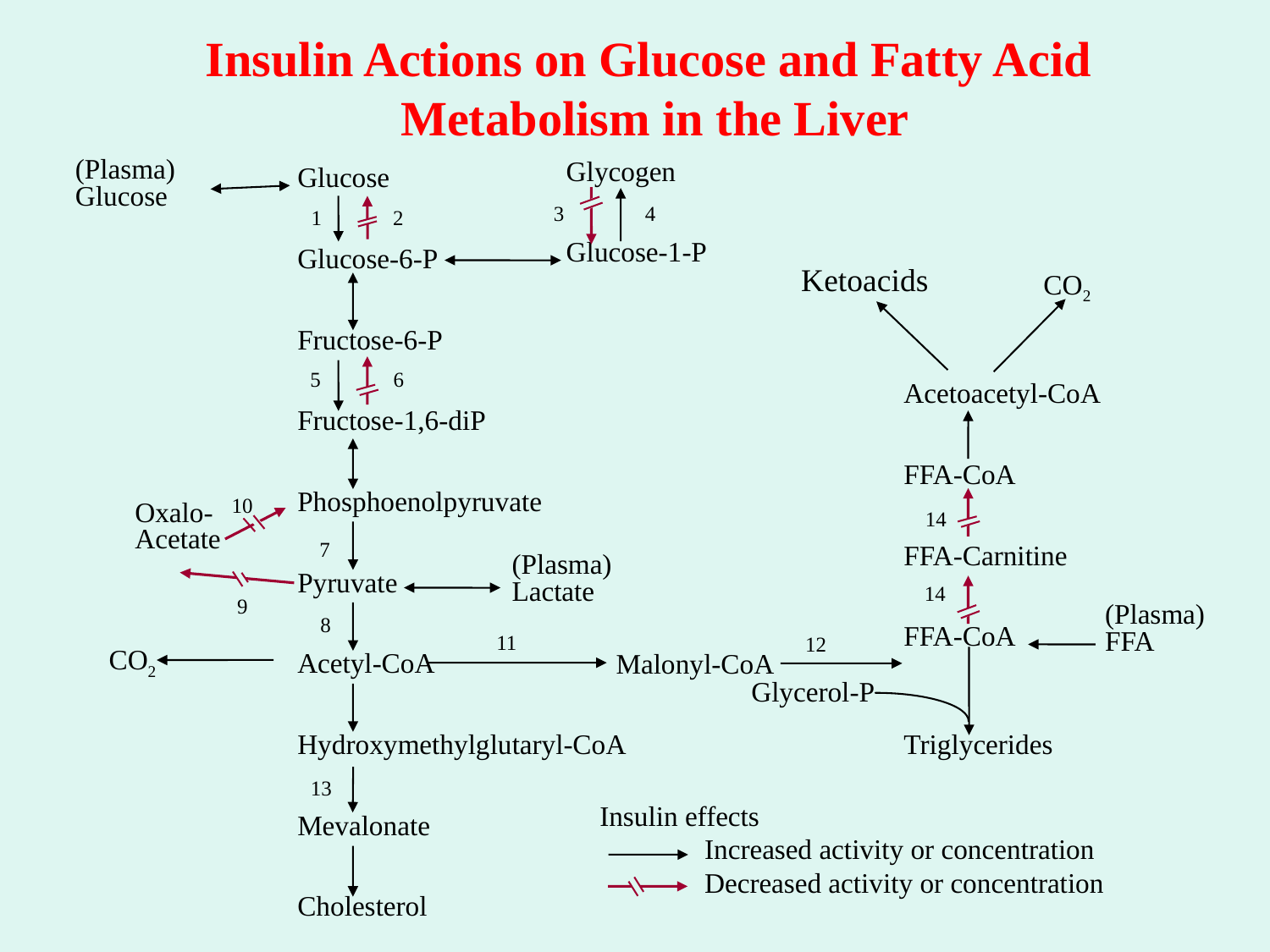

Insulin Actions on Glucose and Fatty Acid
Metabolism in the Liver
(Plasma)
Glucose
Glycogen

Glucose-1-P
Glucose

Glucose-6-P

Fructose-6-P

Fructose-1,6-diP

Phosphoenolpyruvate

Pyruvate

Acetyl-CoA

Hydroxymethylglutaryl-CoA

Mevalonate

Cholesterol

3
4

1
2

Ketoacids

                    CO2

Acetoacetyl-CoA

FFA-CoA

FFA-Carnitine

FFA-CoA

Triglycerides

5
6

10

Oxalo-
Acetate
14

7
(Plasma)
Lactate

14

9

(Plasma)
FFA

8

11
12
CO2
Malonyl-CoA

Glycerol-P

13
Insulin effects
               Increased activity or concentration
               Decreased activity or concentration